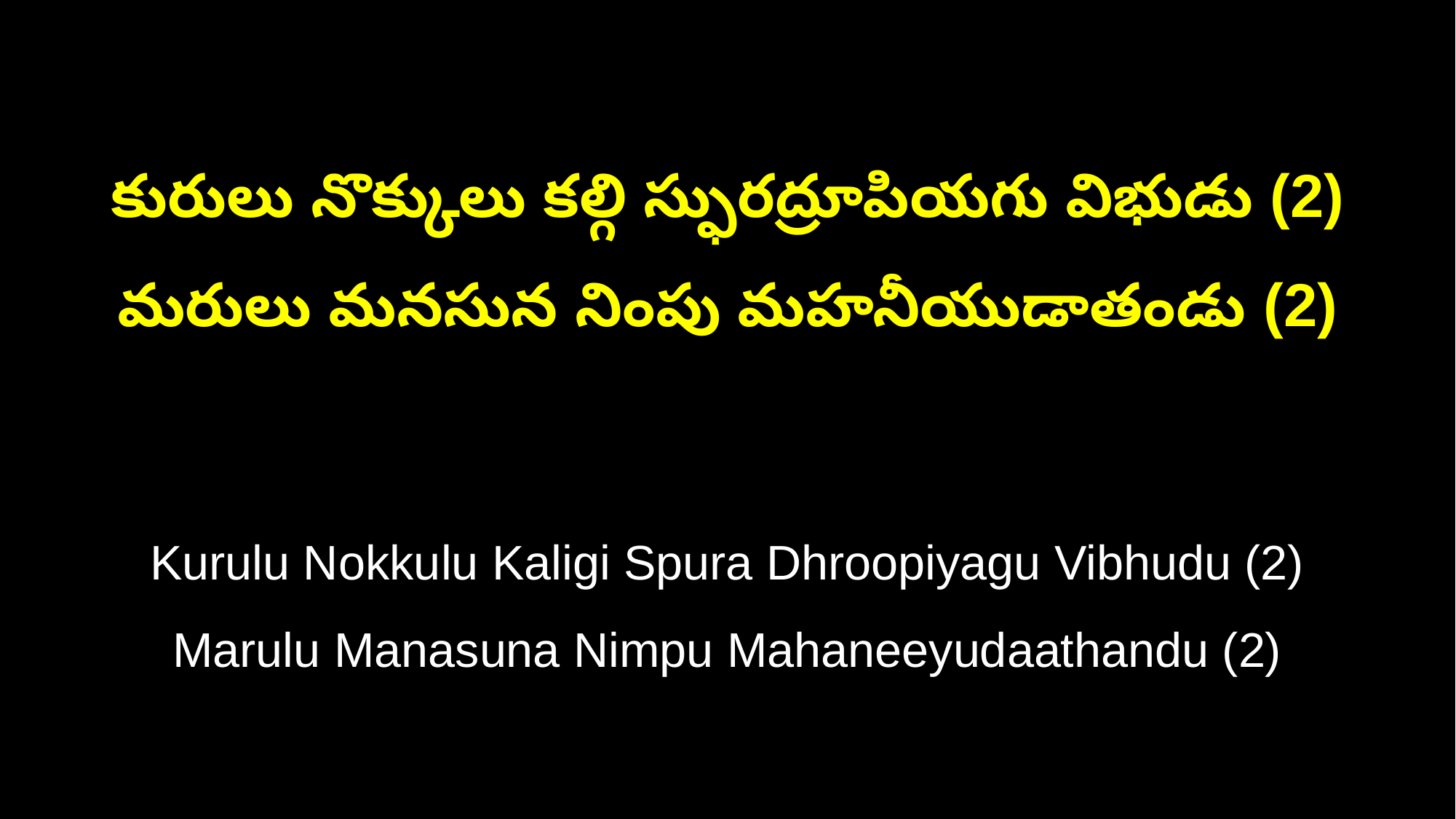

కురులు నొక్కులు కల్గి స్ఫురద్రూపియగు విభుడు (2)
మరులు మనసున నింపు మహనీయుడాతండు (2)
Kurulu Nokkulu Kaligi Spura Dhroopiyagu Vibhudu (2)
Marulu Manasuna Nimpu Mahaneeyudaathandu (2)